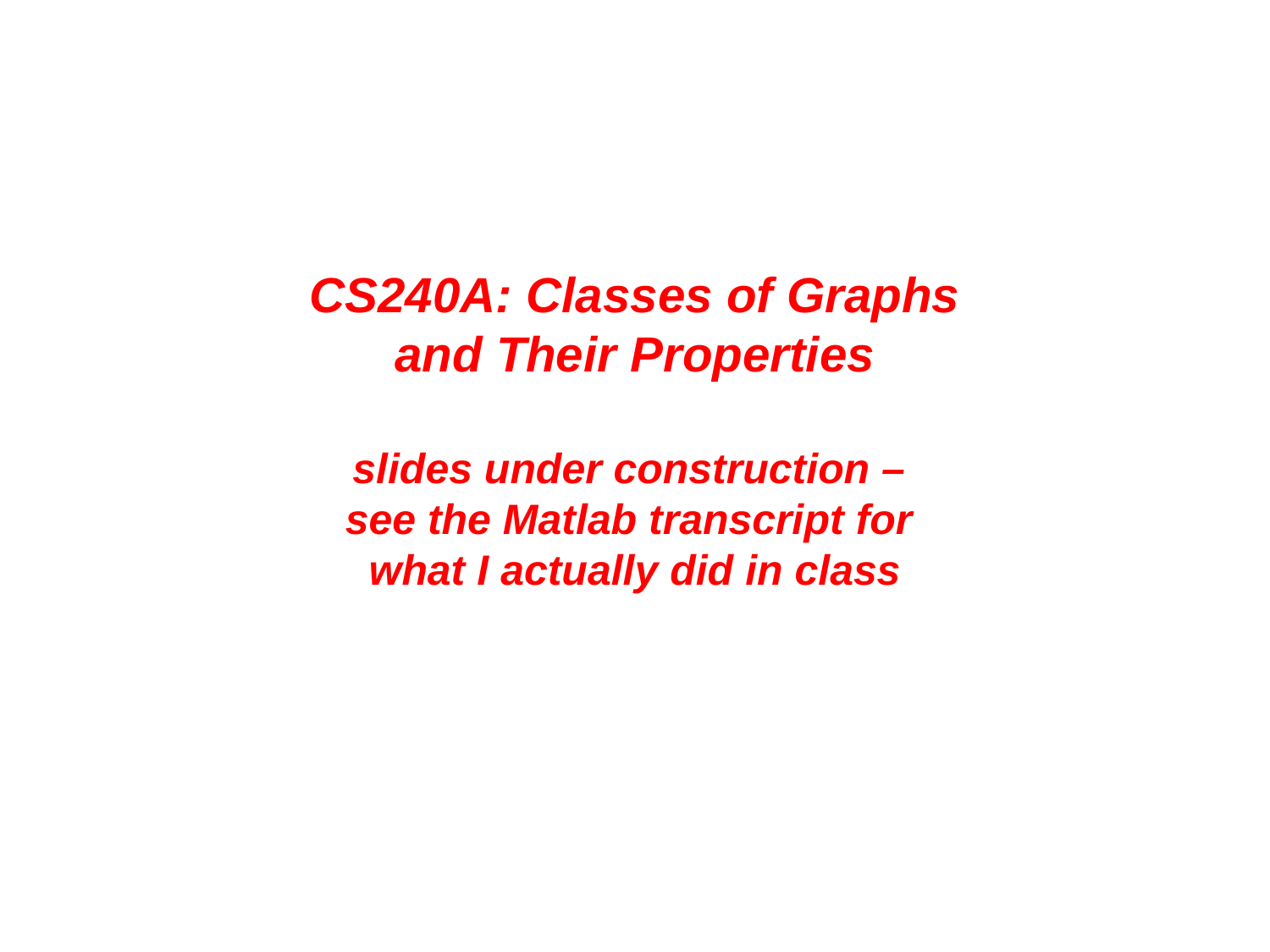

# CS240A: Classes of Graphs and Their Properties slides under construction – see the Matlab transcript for what I actually did in class